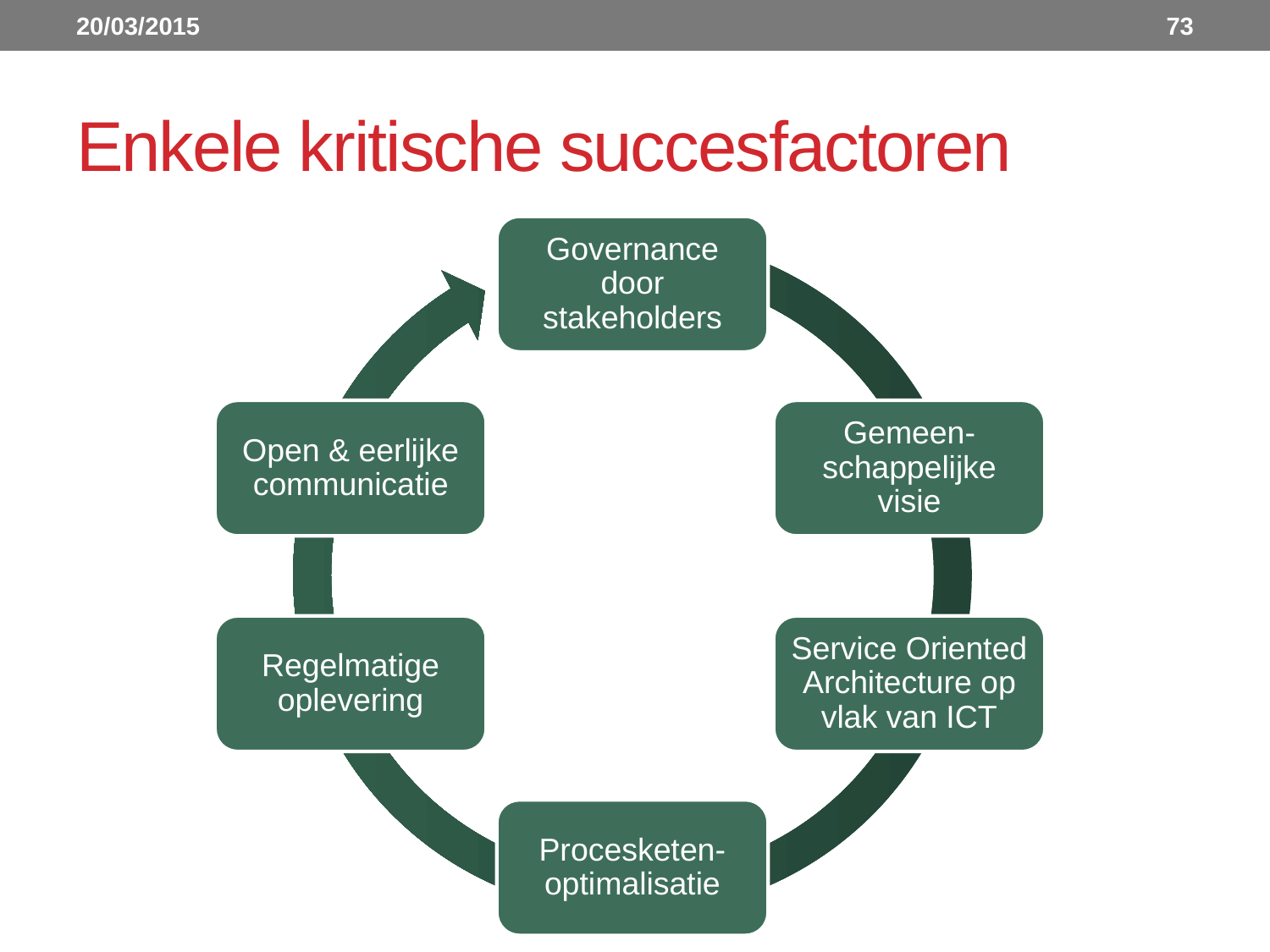

20/03/2015
73
# Enkele kritische succesfactoren

Governance door stakeholders
Open & eerlijke communicatie
Gemeen-schappelijke visie
Service Oriented Architecture op vlak van ICT
Regelmatige oplevering
Procesketen-optimalisatie